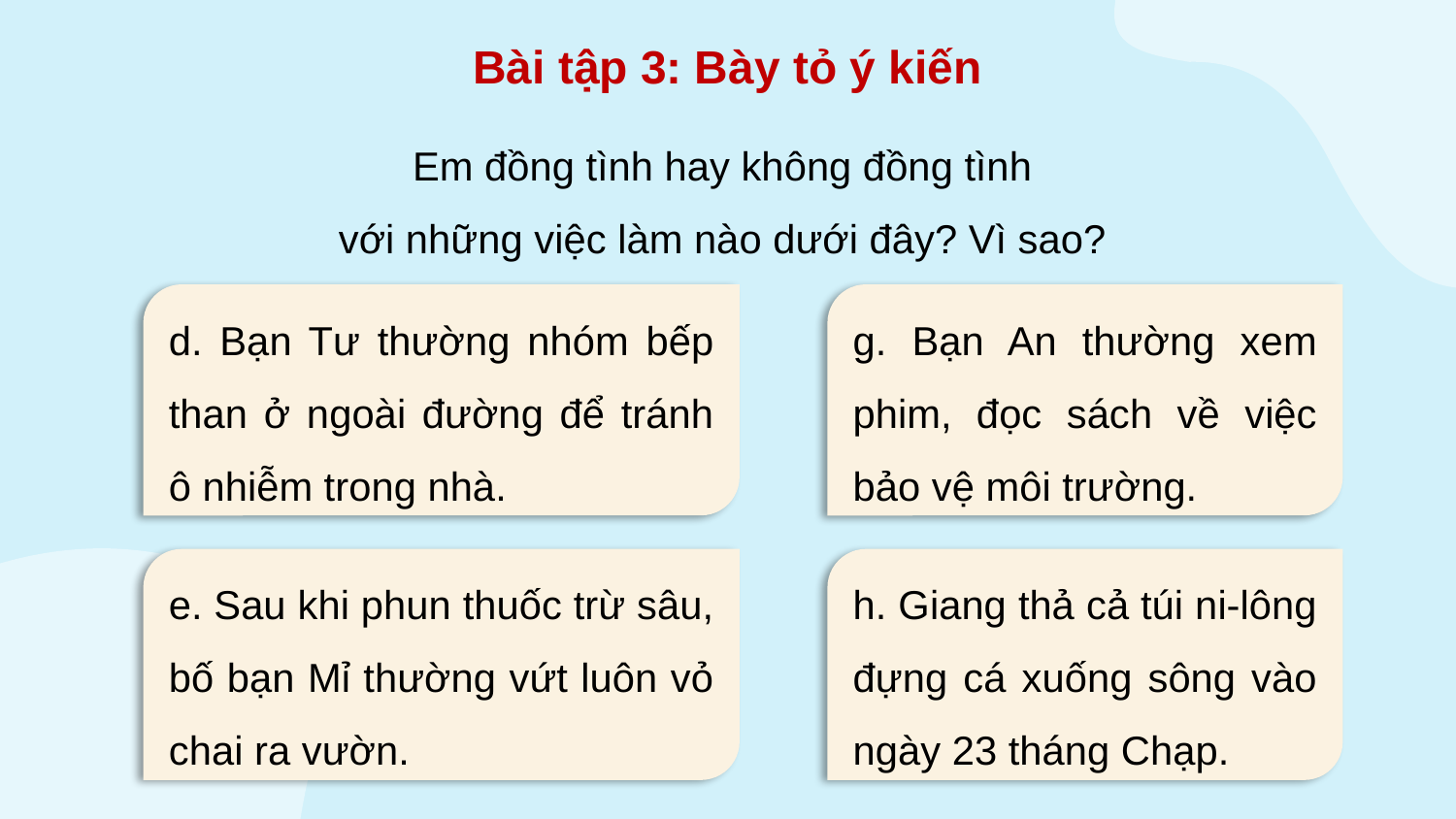

Bài tập 3: Bày tỏ ý kiến
Em đồng tình hay không đồng tình
với những việc làm nào dưới đây? Vì sao?
d. Bạn Tư thường nhóm bếp than ở ngoài đường để tránh ô nhiễm trong nhà.
g. Bạn An thường xem phim, đọc sách về việc bảo vệ môi trường.
e. Sau khi phun thuốc trừ sâu, bố bạn Mỉ thường vứt luôn vỏ chai ra vườn.
h. Giang thả cả túi ni-lông đựng cá xuống sông vào ngày 23 tháng Chạp.